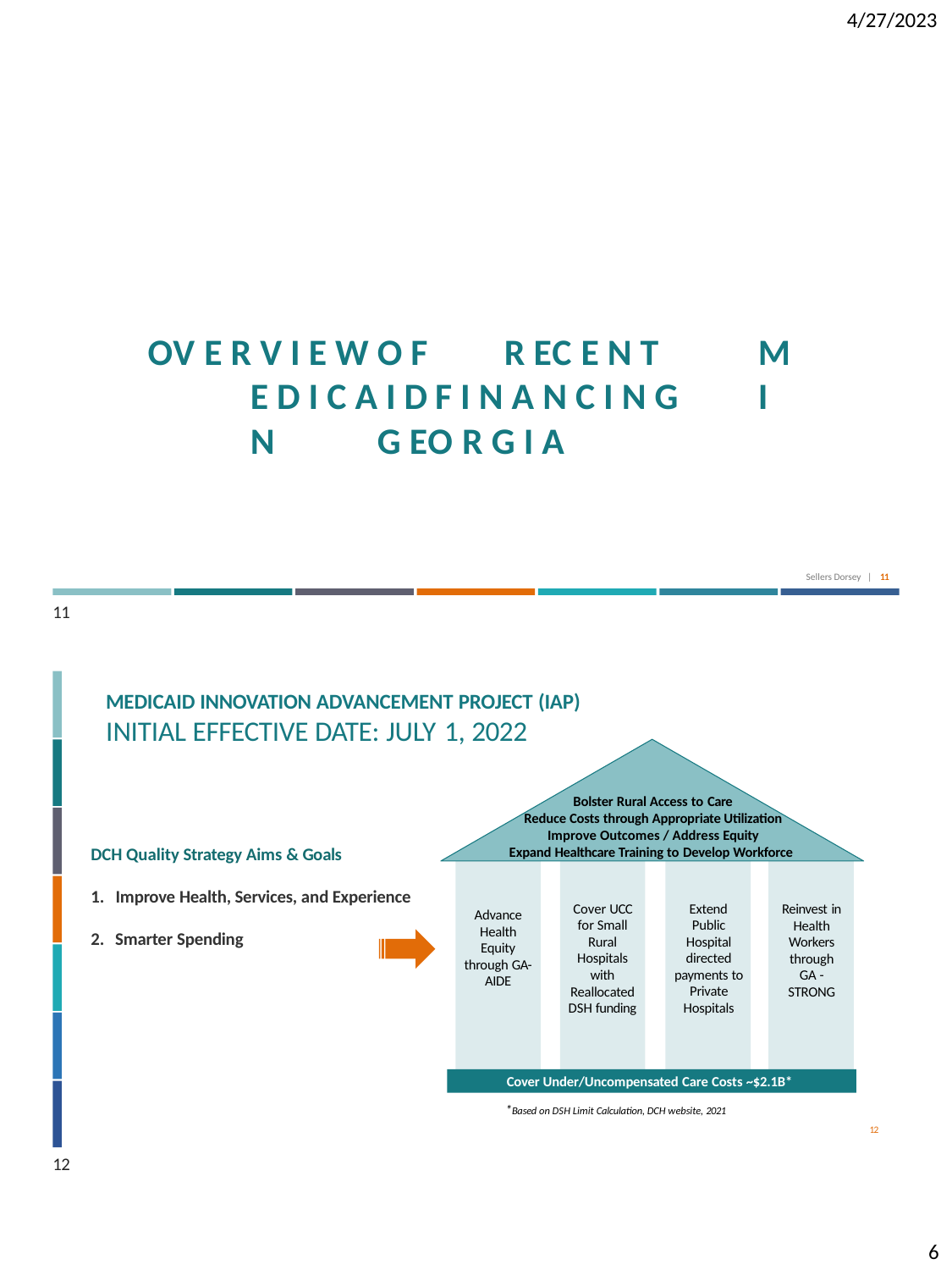

4/27/2023
# OV E R V I E W	O F	R EC E N T	M E D I C A I D F I N A N C I N G	I N	G EO R G I A
Sellers Dorsey | 11

11

MEDICAID INNOVATION ADVANCEMENT PROJECT (IAP)
INITIAL EFFECTIVE DATE: JULY 1, 2022

Bolster Rural Access to Care
Reduce Costs through Appropriate Utilization Improve Outcomes / Address Equity
DCH Quality Strategy Aims & Goals
Expand Healthcare Training to Develop Workforce
1. Improve Health, Services, and Experience
Extend Public Hospital directed payments to Private Hospitals
Cover UCC for Small Rural Hospitals with Reallocated DSH funding
Reinvest in Health Workers through GA - STRONG
Advance Health Equity through GA- AIDE
2. Smarter Spending

Cover Under/Uncompensated Care Costs ~$2.1B*
*Based on DSH Limit Calculation, DCH website, 2021
12
12
6